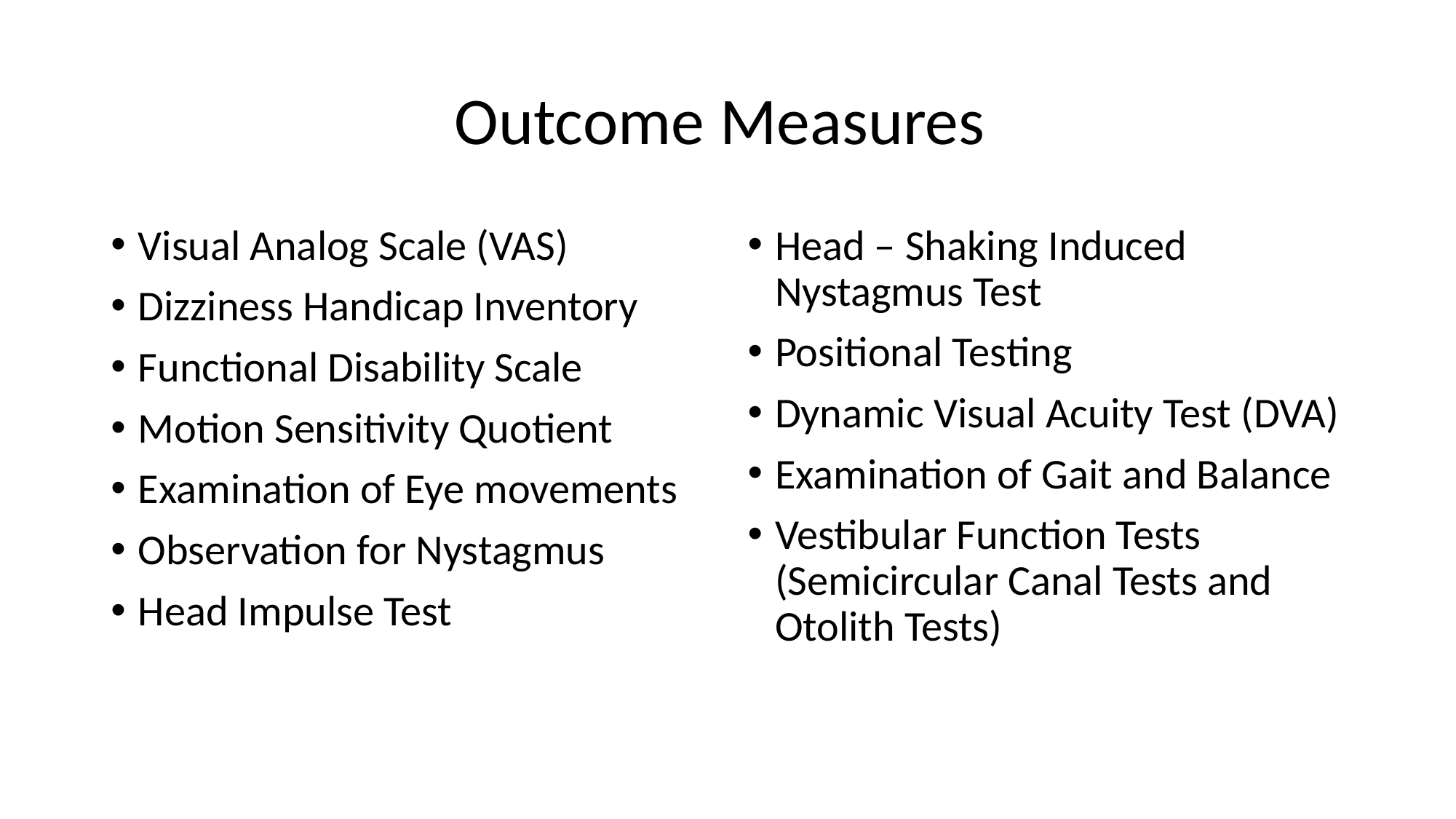

# Outcome Measures
Visual Analog Scale (VAS)
Dizziness Handicap Inventory
Functional Disability Scale
Motion Sensitivity Quotient
Examination of Eye movements
Observation for Nystagmus
Head Impulse Test

Head – Shaking Induced Nystagmus Test
Positional Testing
Dynamic Visual Acuity Test (DVA)
Examination of Gait and Balance
Vestibular Function Tests (Semicircular Canal Tests and Otolith Tests)